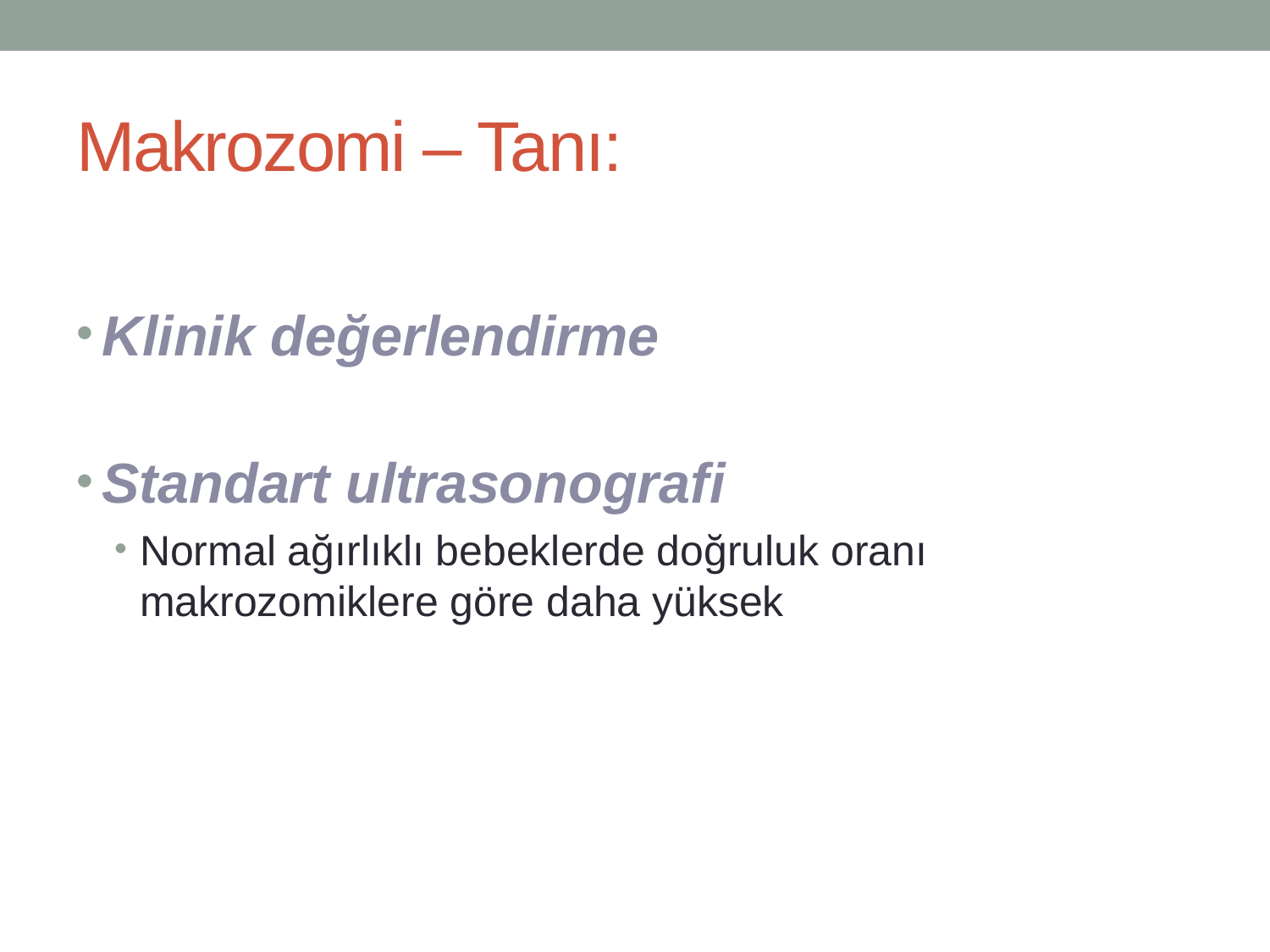

# Makrozomi – Tanı:

Klinik değerlendirme

Standart ultrasonografi
Normal ağırlıklı bebeklerde doğruluk oranı makrozomiklere göre daha yüksek